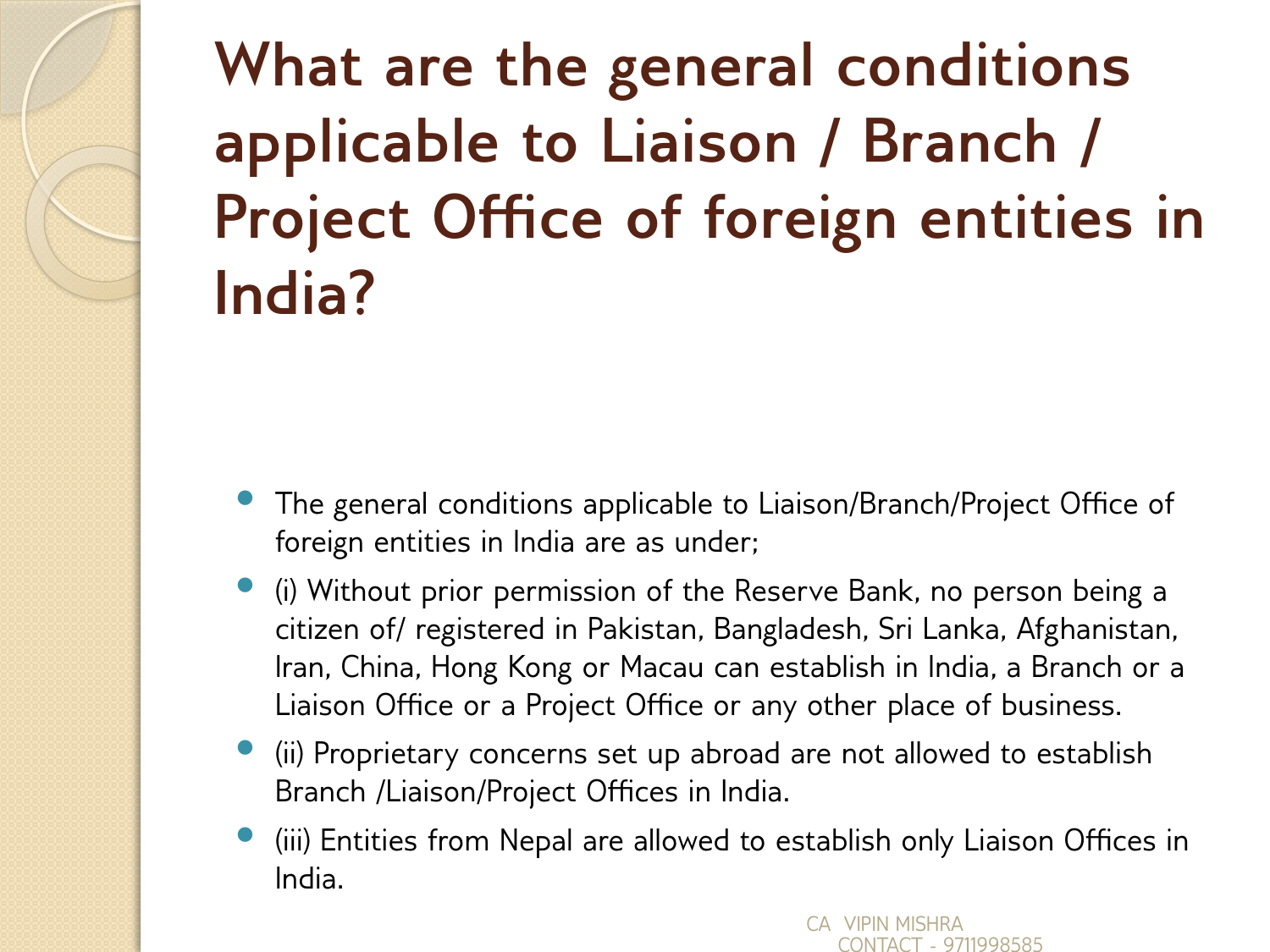

# What are the general conditions applicable to Liaison / Branch / Project Office of foreign entities in India?
The general conditions applicable to Liaison/Branch/Project Office of foreign entities in India are as under;
(i) Without prior permission of the Reserve Bank, no person being a citizen of/ registered in Pakistan, Bangladesh, Sri Lanka, Afghanistan, Iran, China, Hong Kong or Macau can establish in India, a Branch or a Liaison Office or a Project Office or any other place of business.
(ii) Proprietary concerns set up abroad are not allowed to establish Branch /Liaison/Project Offices in India.
(iii) Entities from Nepal are allowed to establish only Liaison Offices in India.

CA  VIPIN MISHRA                                       CONTACT - 9711998585